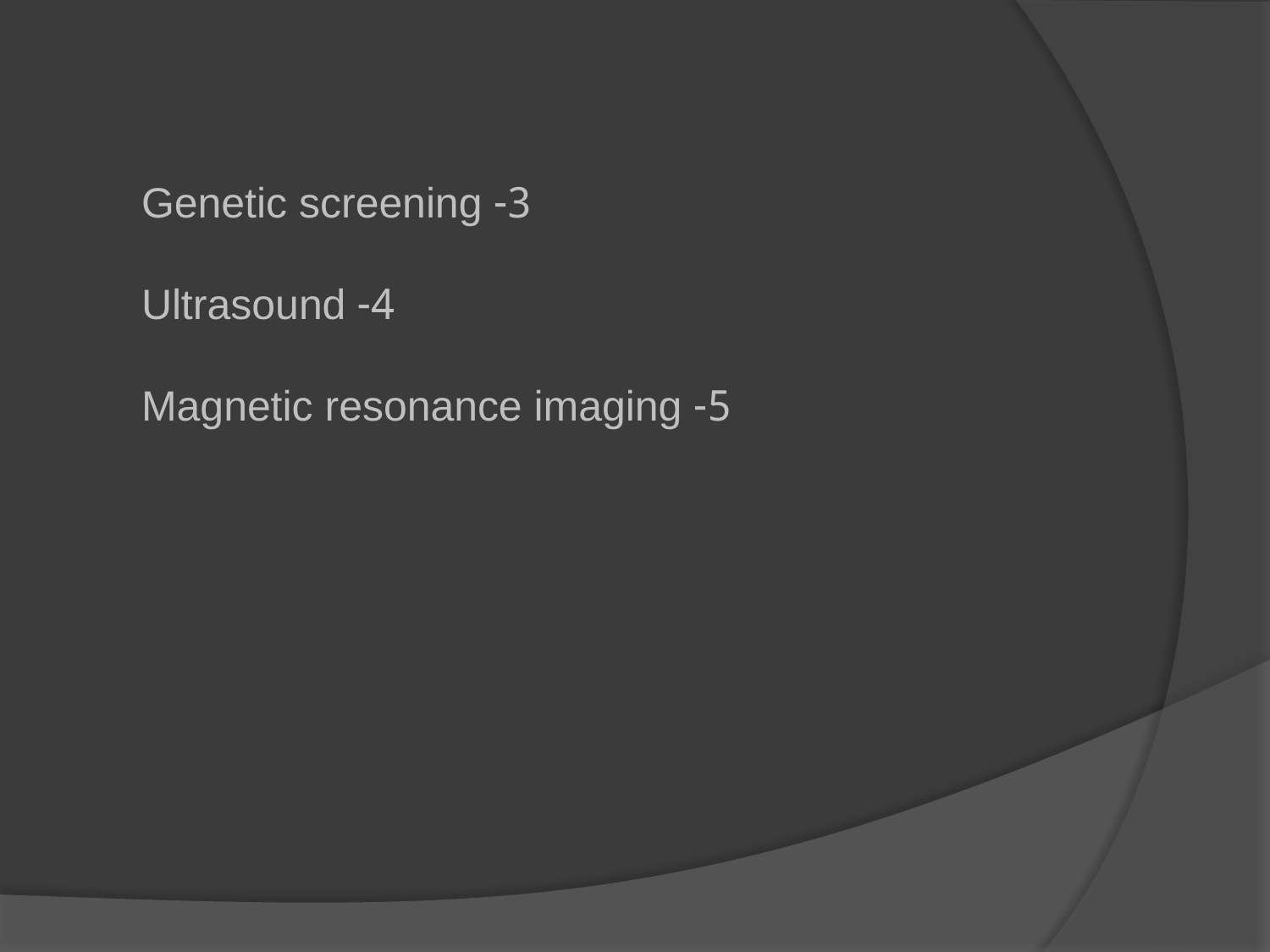

3- Genetic screening
4- Ultrasound
5- Magnetic resonance imaging